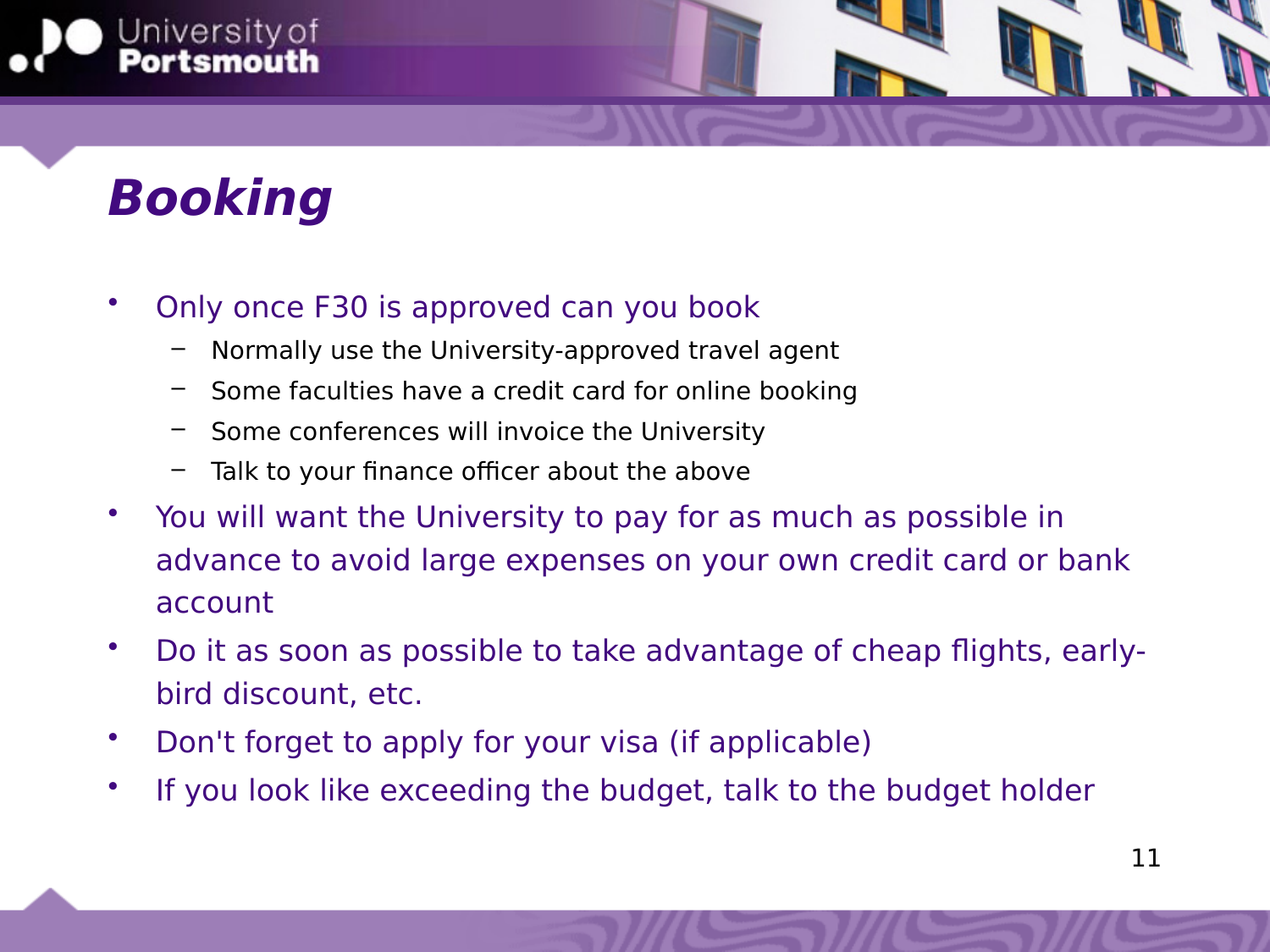

# Booking
Only once F30 is approved can you book
Normally use the University-approved travel agent
Some faculties have a credit card for online booking
Some conferences will invoice the University
Talk to your finance officer about the above
You will want the University to pay for as much as possible in advance to avoid large expenses on your own credit card or bank account
Do it as soon as possible to take advantage of cheap flights, early-bird discount, etc.
Don't forget to apply for your visa (if applicable)
If you look like exceeding the budget, talk to the budget holder
11